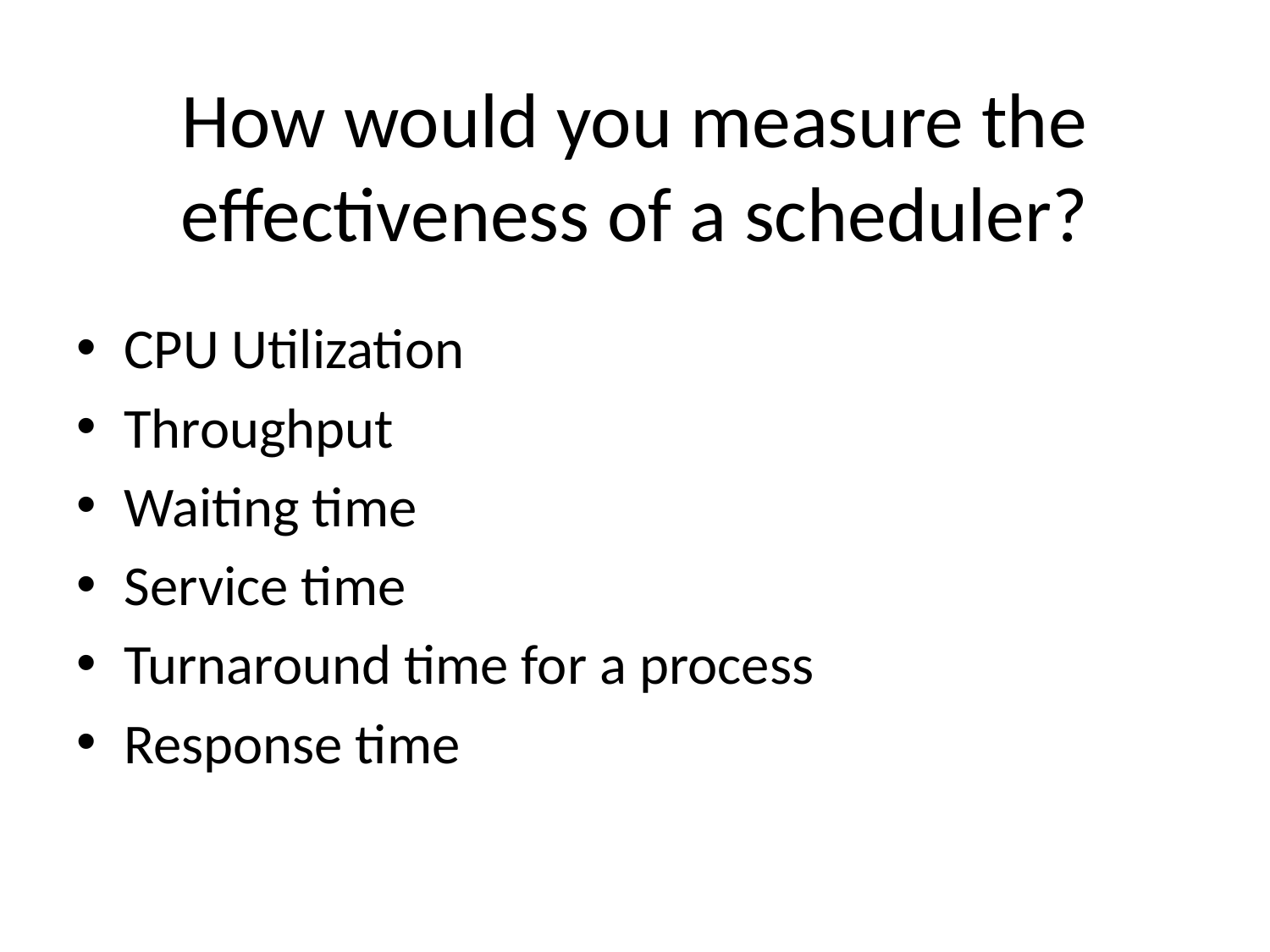

# How would you measure the effectiveness of a scheduler?
CPU Utilization
Throughput
Waiting time
Service time
Turnaround time for a process
Response time